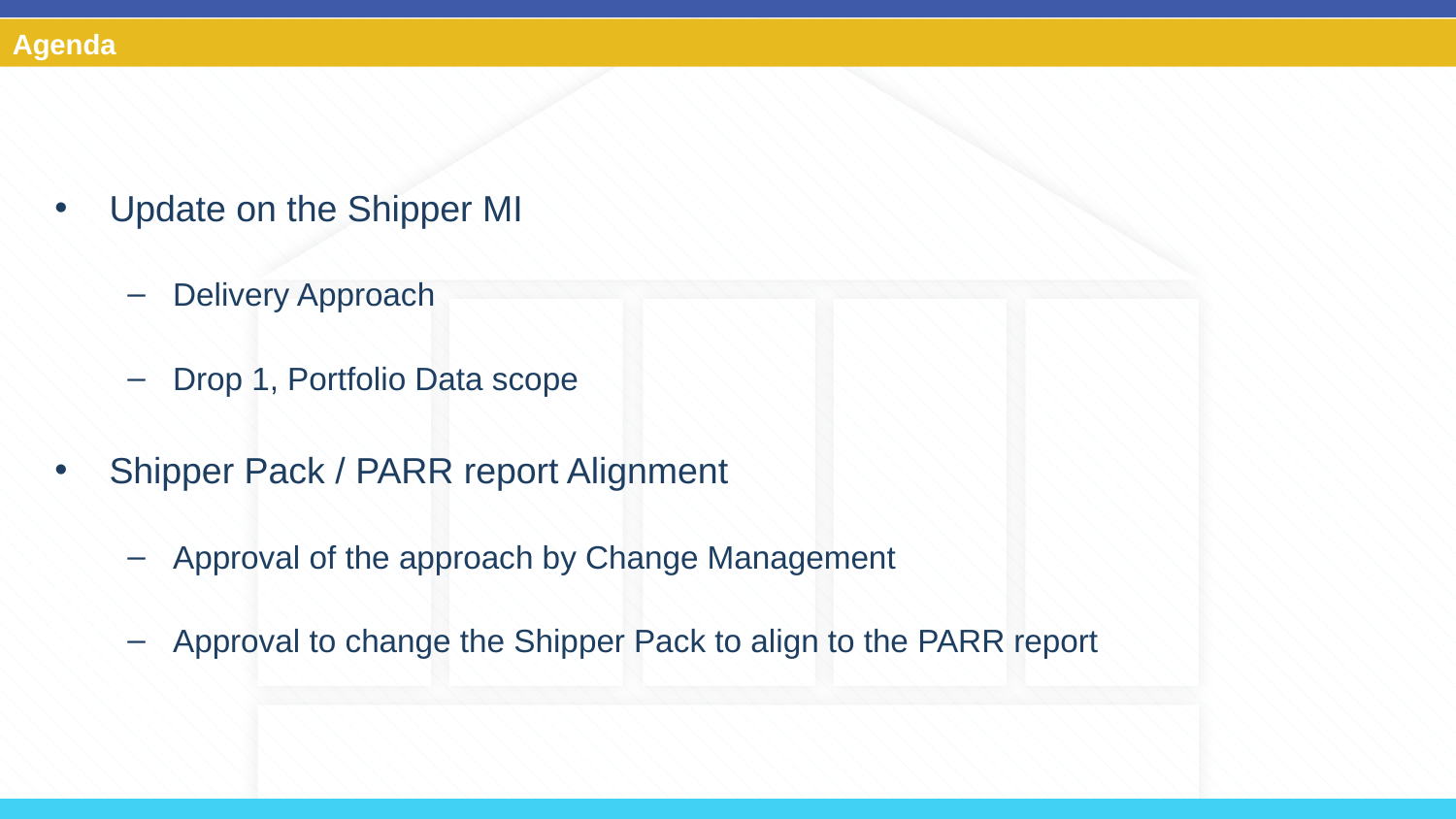

# Agenda
Update on the Shipper MI
Delivery Approach
Drop 1, Portfolio Data scope
Shipper Pack / PARR report Alignment
Approval of the approach by Change Management
Approval to change the Shipper Pack to align to the PARR report